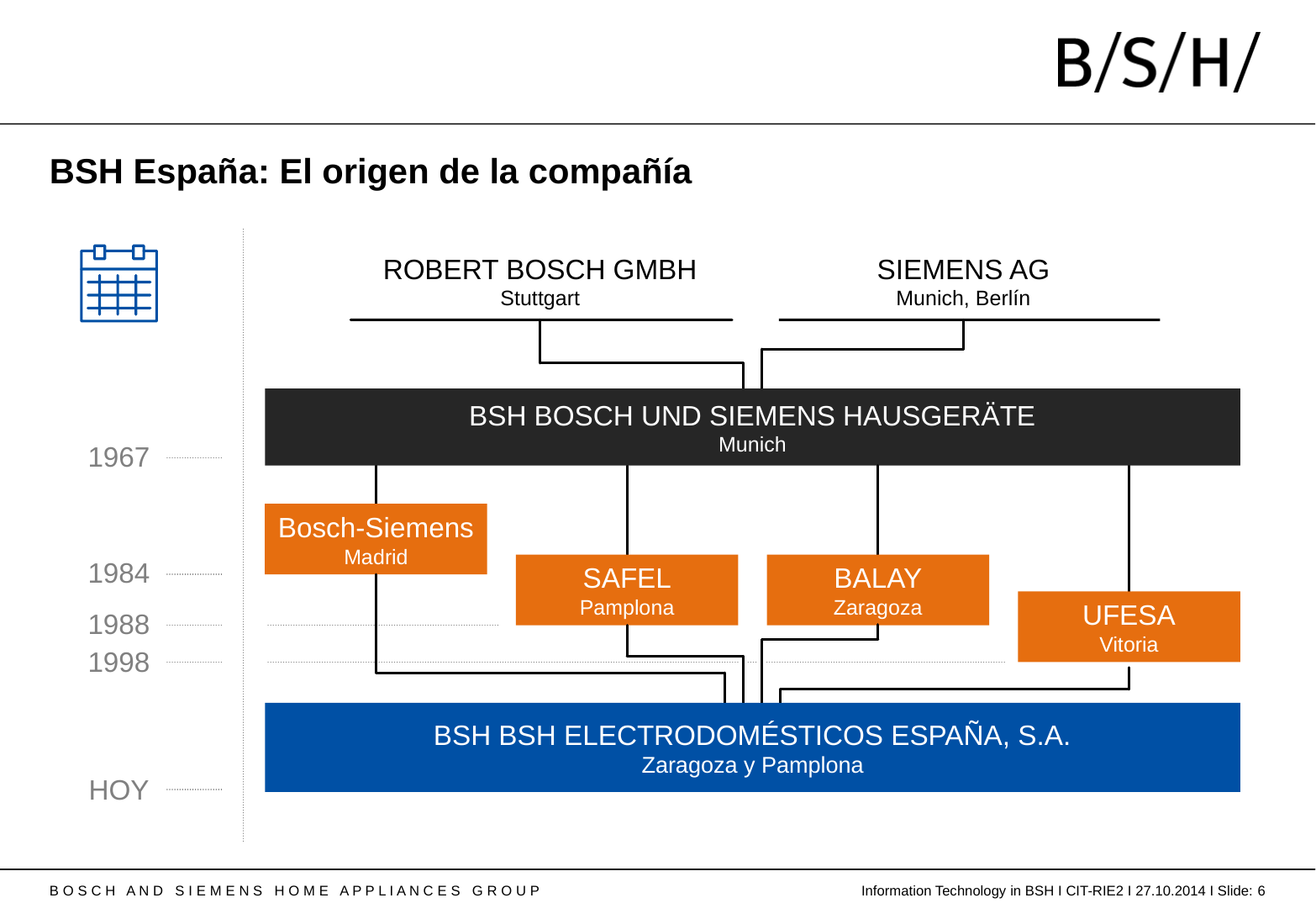

# BSH España: El origen de la compañía
ROBERT BOSCH GMBH
Stuttgart
SIEMENS AG
Munich, Berlín

BSH BOSCH UND SIEMENS HAUSGERÄTE
Munich
1967
Bosch-Siemens
Madrid
1984
SAFEL
Pamplona
BALAY
Zaragoza
UFESA
Vitoria
1988
1998
BSH BSH ELECTRODOMÉSTICOS ESPAÑA, S.A.
Zaragoza y Pamplona
HOY